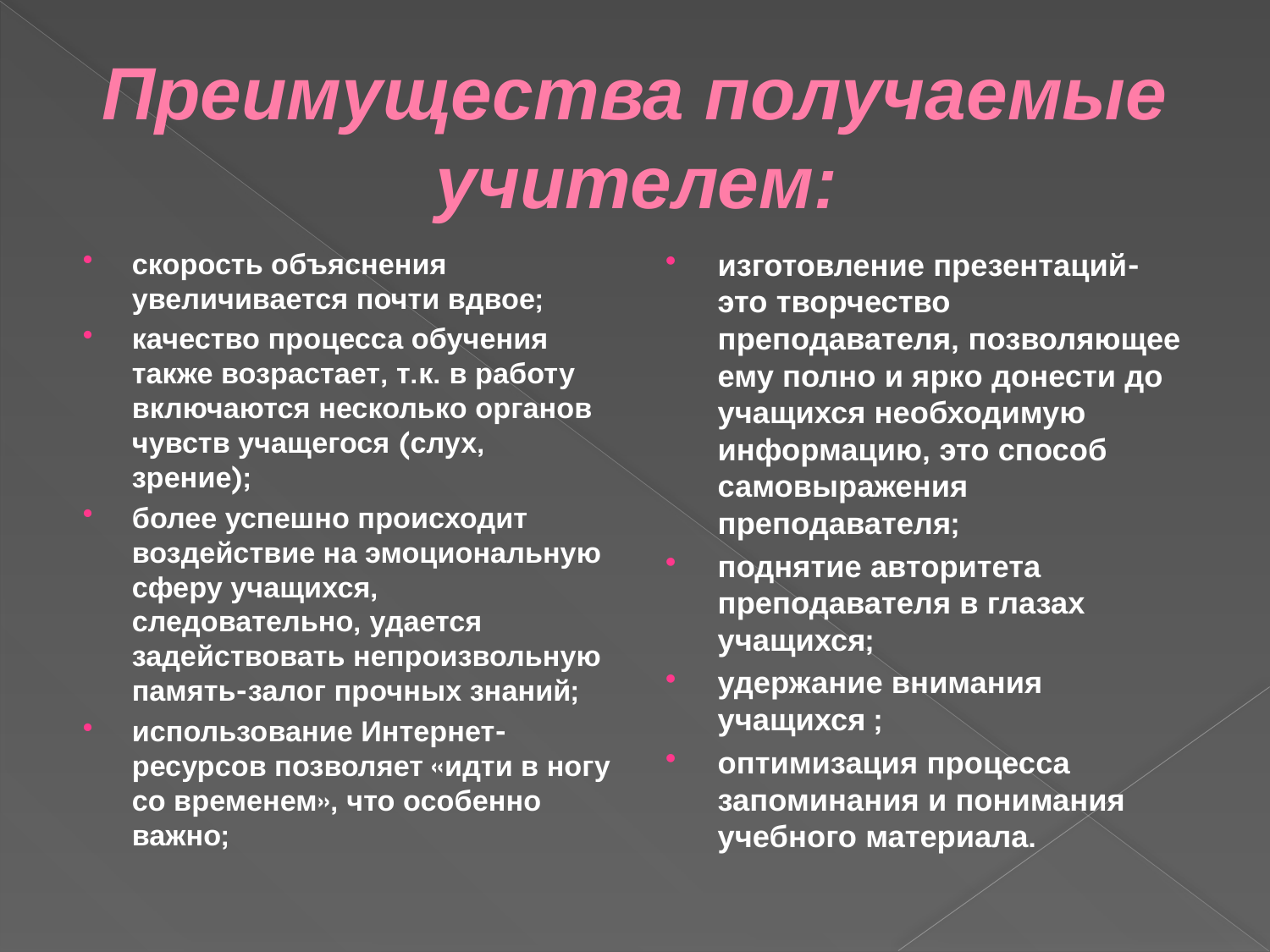

# Преимущества получаемые учителем:
скорость объяснения увеличивается почти вдвое;
качество процесса обучения также возрастает, т.к. в работу включаются несколько органов чувств учащегося (слух, зрение);
более успешно происходит воздействие на эмоциональную сферу учащихся, следовательно, удается задействовать непроизвольную память-залог прочных знаний;
использование Интернет-ресурсов позволяет «идти в ногу со временем», что особенно важно;

изготовление презентаций- это творчество преподавателя, позволяющее ему полно и ярко донести до учащихся необходимую информацию, это способ самовыражения преподавателя;
поднятие авторитета преподавателя в глазах учащихся;
удержание внимания учащихся ;
оптимизация процесса запоминания и понимания учебного материала.